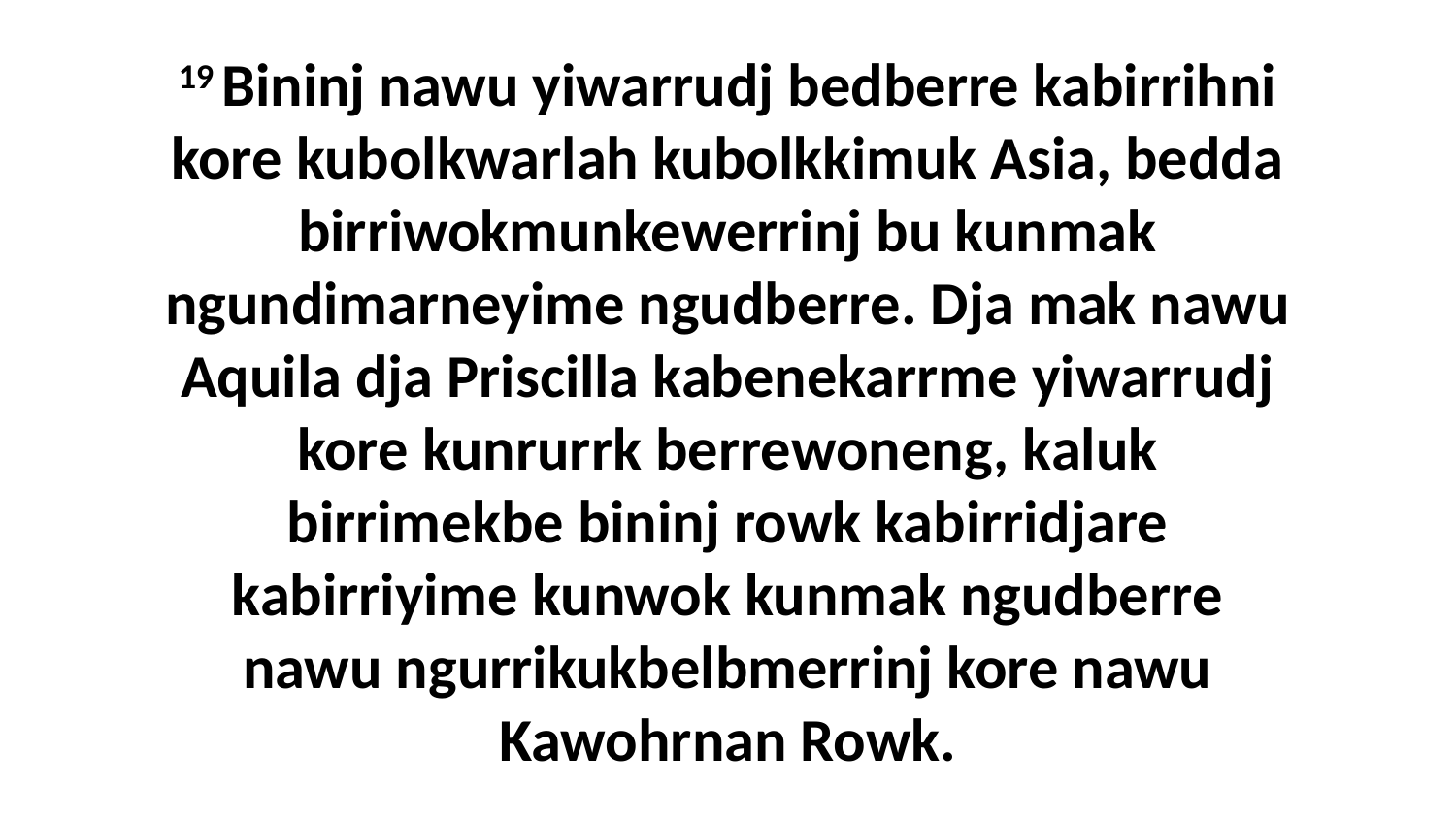

19 Bininj nawu yiwarrudj bedberre kabirrihni kore kubolkwarlah kubolkkimuk Asia, bedda birriwokmunkewerrinj bu kunmak ngundimarneyime ngudberre. Dja mak nawu Aquila dja Priscilla kabenekarrme yiwarrudj kore kunrurrk berrewoneng, kaluk birrimekbe bininj rowk kabirridjare kabirriyime kunwok kunmak ngudberre nawu ngurrikukbelbmerrinj kore nawu Kawohrnan Rowk.